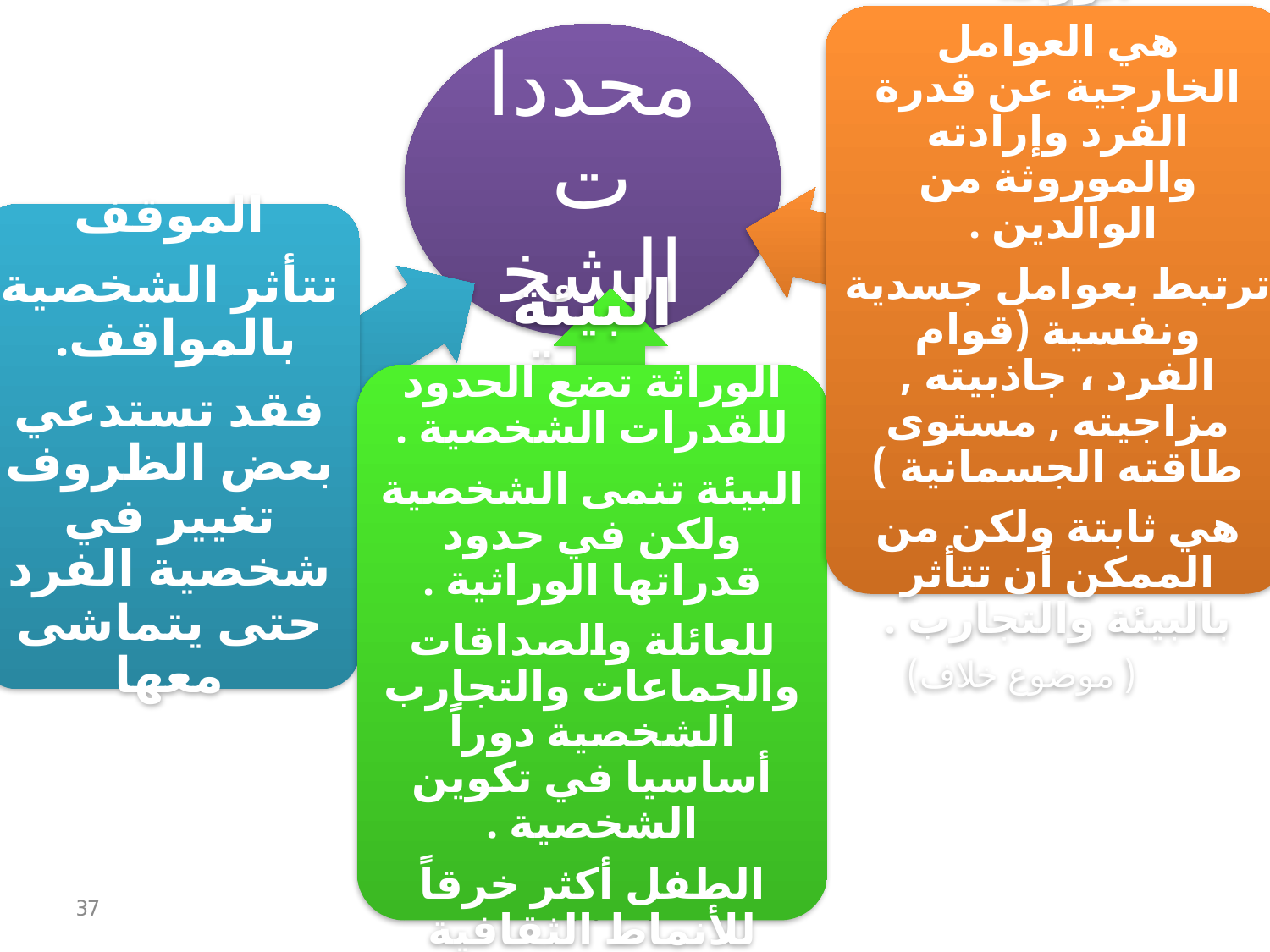

محددات الشخصية
الموقف
تتأثر الشخصية بالمواقف.
فقد تستدعي بعض الظروف تغيير في شخصية الفرد حتى يتماشى معها
البيئة
الوراثة تضع الحدود للقدرات الشخصية .
البيئة تنمى الشخصية ولكن في حدود قدراتها الوراثية .
للعائلة والصداقات والجماعات والتجارب الشخصية دوراً أساسيا في تكوين الشخصية .
الطفل أكثر خرقاً للأنماط الثقافية السائدة .

الوراثة
هي العوامل الخارجية عن قدرة الفرد وإرادته والموروثة من الوالدين .
ترتبط بعوامل جسدية ونفسية (قوام الفرد ، جاذبيته , مزاجيته , مستوى طاقته الجسمانية )
هي ثابتة ولكن من الممكن أن تتأثر بالبيئة والتجارب .
         ( موضوع خلاف)
37
أ .بدرية الجهني